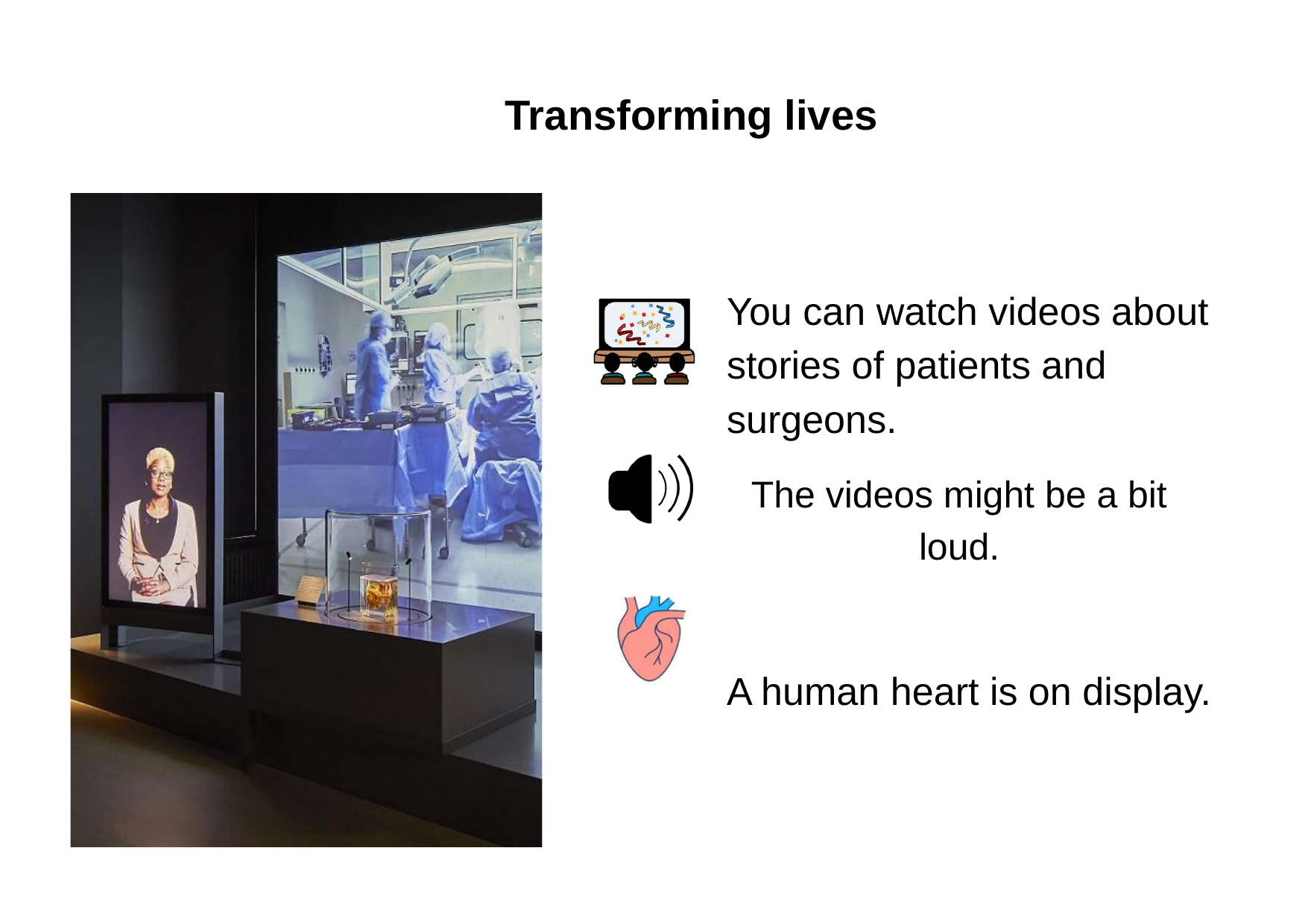

Transforming lives

You can watch videos about stories of patients and surgeons.

A human heart is on display.

The videos might be a bit loud.